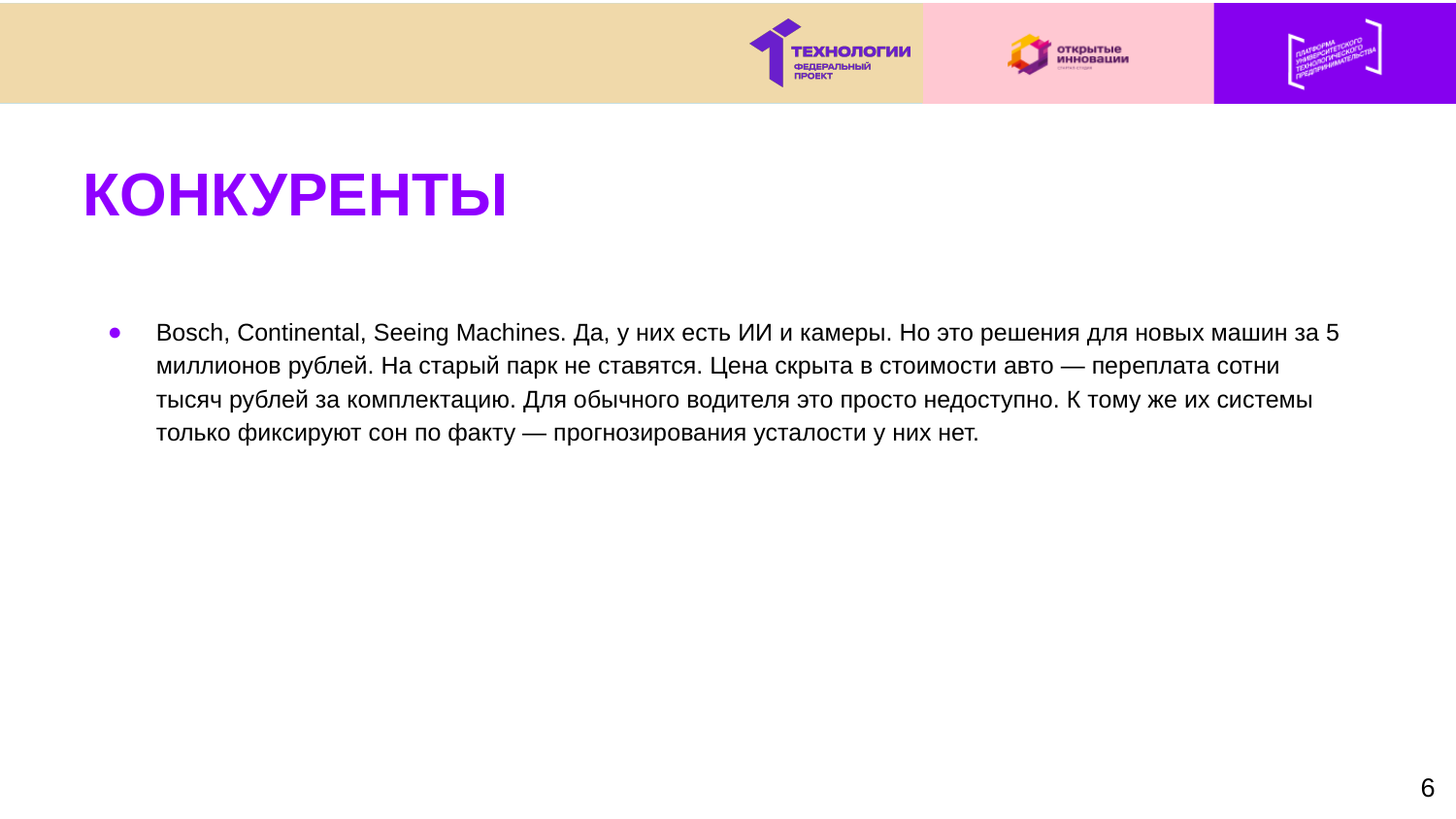

# КОНКУРЕНТЫ
Bosch, Continental, Seeing Machines. Да, у них есть ИИ и камеры. Но это решения для новых машин за 5 миллионов рублей. На старый парк не ставятся. Цена скрыта в стоимости авто — переплата сотни тысяч рублей за комплектацию. Для обычного водителя это просто недоступно. К тому же их системы только фиксируют сон по факту — прогнозирования усталости у них нет.
6